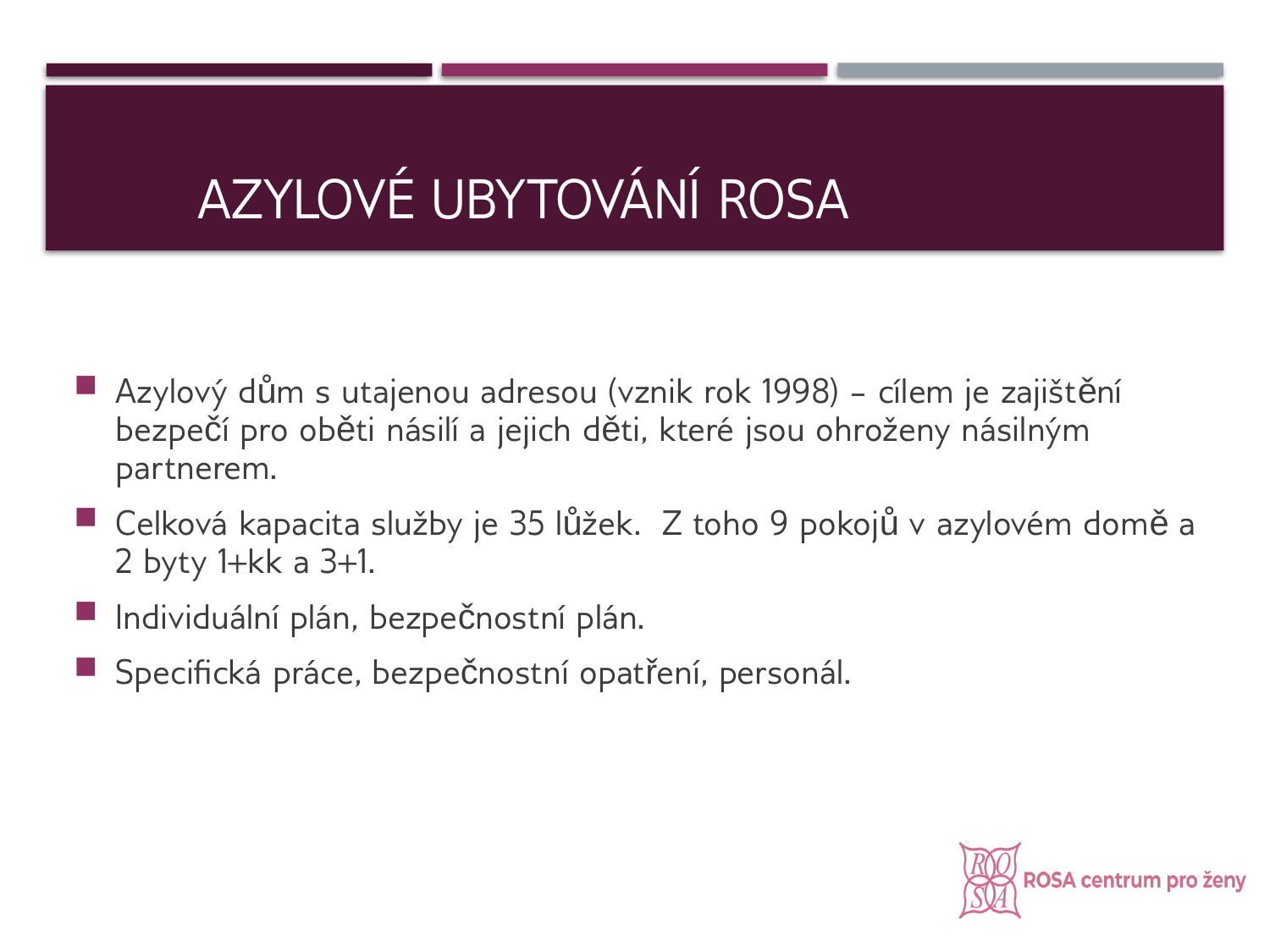

# Azylové ubytování ROSA
Azylový dům s utajenou adresou (vznik rok 1998) – cílem je zajištění bezpečí pro oběti násilí a jejich děti, které jsou ohroženy násilným partnerem.
Celková kapacita služby je 35 lůžek.  Z toho 9 pokojů v azylovém domě a 2 byty 1+kk a 3+1.
Individuální plán, bezpečnostní plán.
Specifická práce, bezpečnostní opatření, personál.